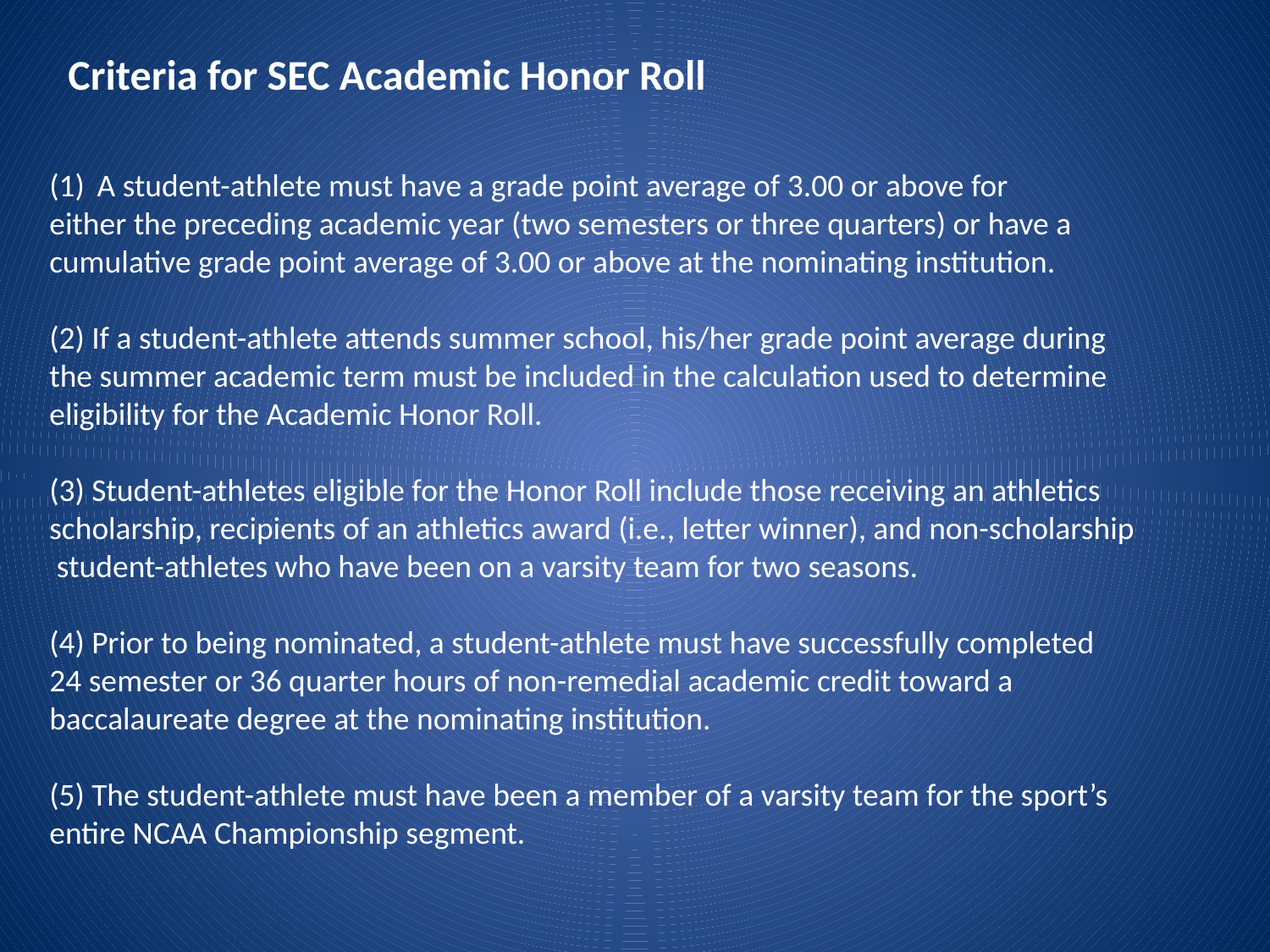

Criteria for SEC Academic Honor Roll
A student-athlete must have a grade point average of 3.00 or above for
either the preceding academic year (two semesters or three quarters) or have a
cumulative grade point average of 3.00 or above at the nominating institution.

(2) If a student-athlete attends summer school, his/her grade point average during
the summer academic term must be included in the calculation used to determine
eligibility for the Academic Honor Roll.

(3) Student-athletes eligible for the Honor Roll include those receiving an athletics
scholarship, recipients of an athletics award (i.e., letter winner), and non-scholarship
 student-athletes who have been on a varsity team for two seasons.

(4) Prior to being nominated, a student-athlete must have successfully completed
24 semester or 36 quarter hours of non-remedial academic credit toward a
baccalaureate degree at the nominating institution.

(5) The student-athlete must have been a member of a varsity team for the sport’s
entire NCAA Championship segment.